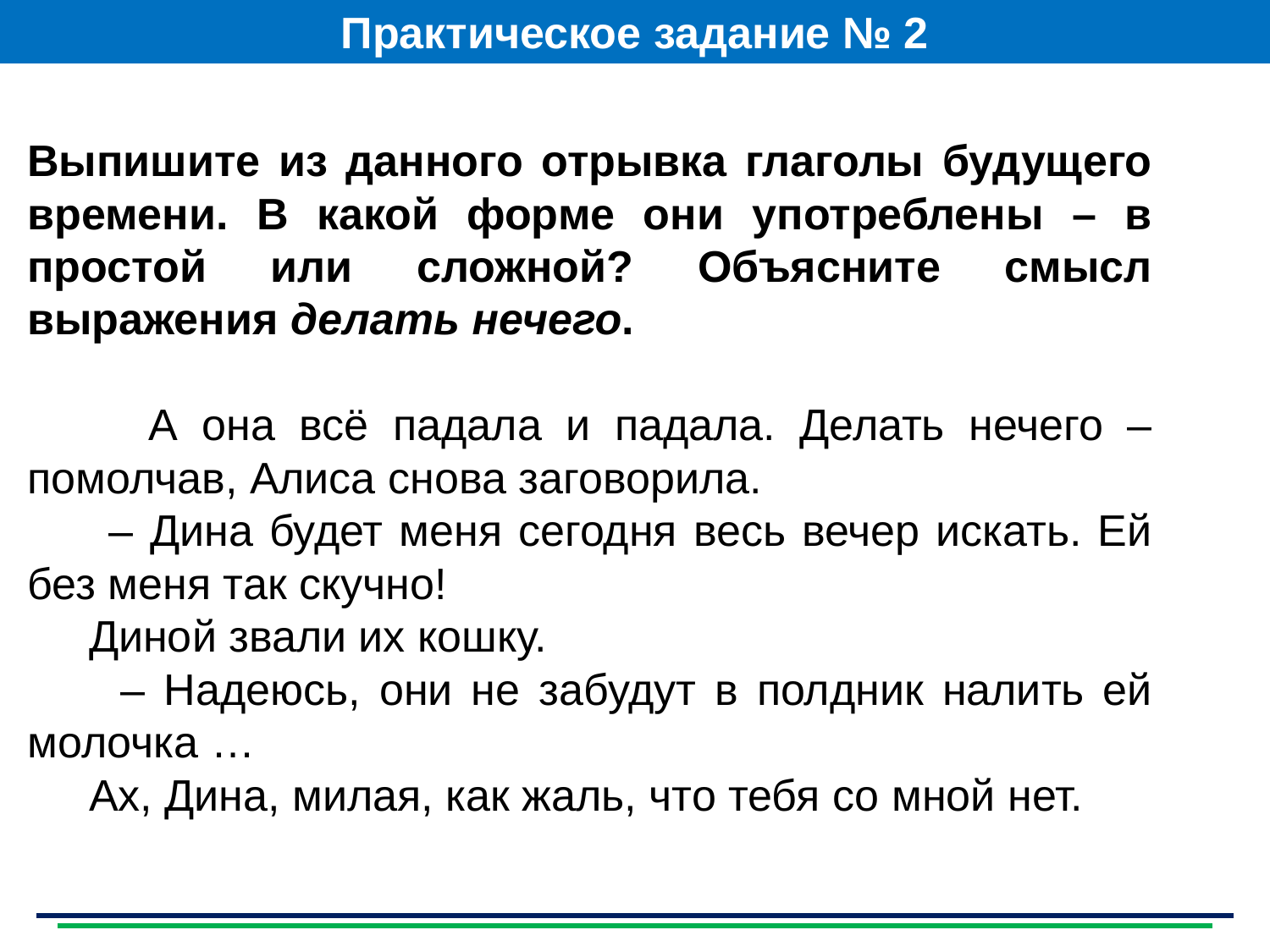

Практическое задание № 2
Выпишите из данного отрывка глаголы будущего времени. В какой форме они употреблены – в простой или сложной? Объясните смысл выражения делать нечего.

     А она всё падала и падала. Делать нечего – помолчав, Алиса снова заговорила.
     – Дина будет меня сегодня весь вечер искать. Ей без меня так скучно!
     Диной звали их кошку.
     – Надеюсь, они не забудут в полдник налить ей молочка …
     Ах, Дина, милая, как жаль, что тебя со мной нет.